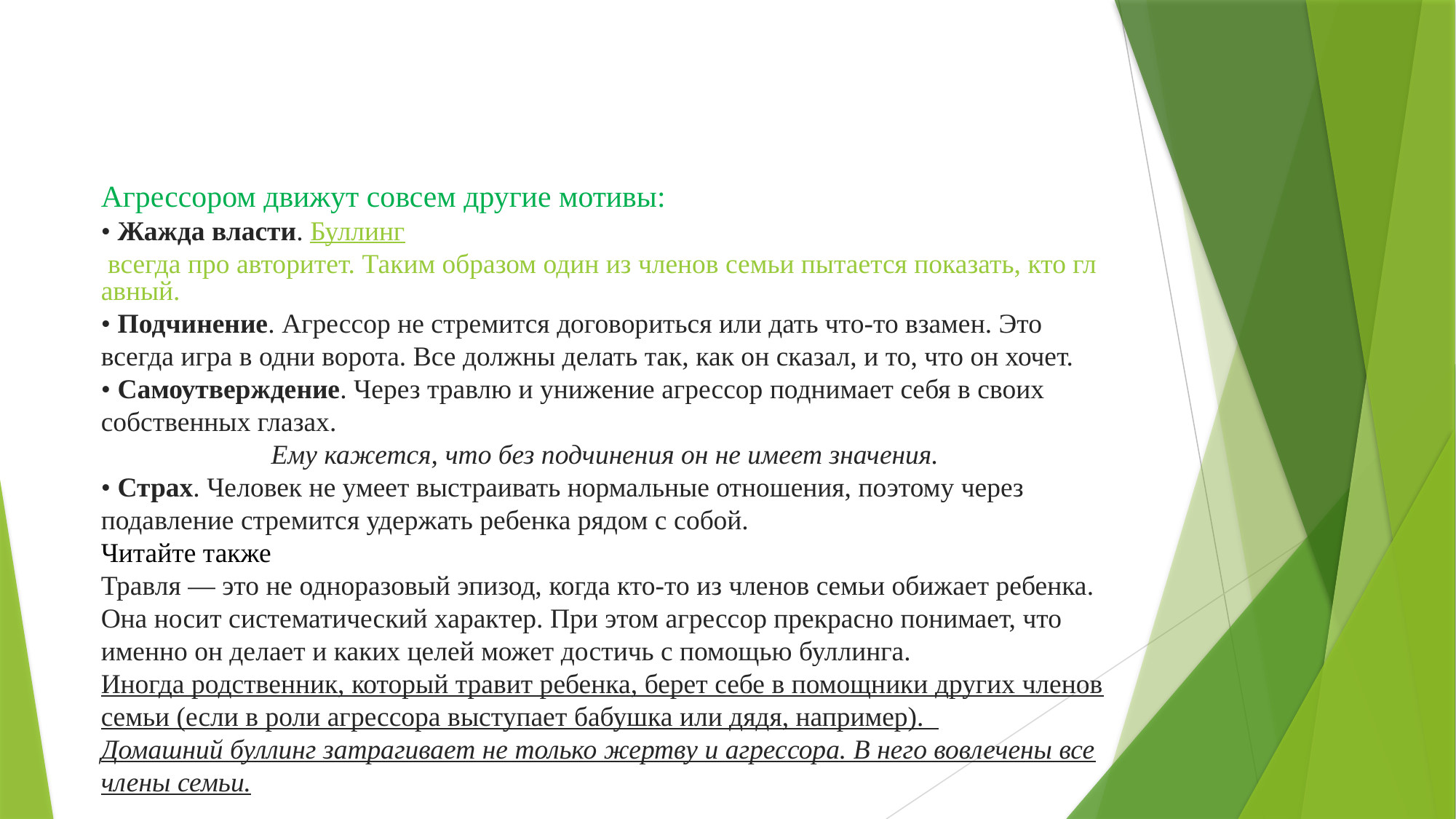

Агрессором движут совсем другие мотивы:
• Жажда власти. Буллинг всегда про авторитет. Таким образом один из членов семьи пытается показать, кто главный.
• Подчинение. Агрессор не стремится договориться или дать что-то взамен. Это всегда игра в одни ворота. Все должны делать так, как он сказал, и то, что он хочет.
• Самоутверждение. Через травлю и унижение агрессор поднимает себя в своих собственных глазах.
Ему кажется, что без подчинения он не имеет значения.
• Страх. Человек не умеет выстраивать нормальные отношения, поэтому через подавление стремится удержать ребенка рядом с собой.
Читайте также
Травля — это не одноразовый эпизод, когда кто-то из членов семьи обижает ребенка. Она носит систематический характер. При этом агрессор прекрасно понимает, что именно он делает и каких целей может достичь с помощью буллинга.
Иногда родственник, который травит ребенка, берет себе в помощники других членов семьи (если в роли агрессора выступает бабушка или дядя, например).
Домашний буллинг затрагивает не только жертву и агрессора. В него вовлечены все члены семьи.